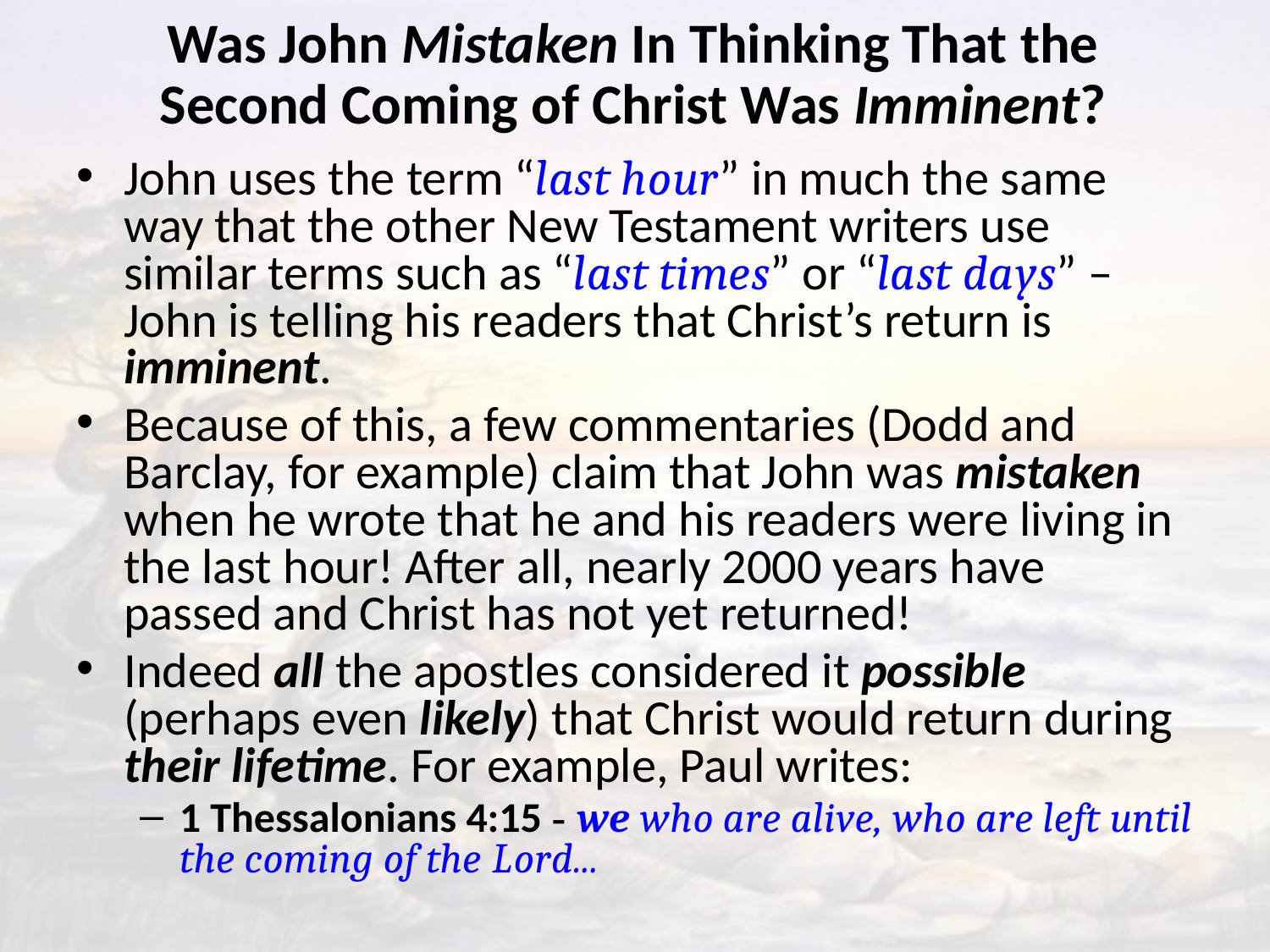

# Was John Mistaken In Thinking That the Second Coming of Christ Was Imminent?
John uses the term “last hour” in much the same way that the other New Testament writers use similar terms such as “last times” or “last days” – John is telling his readers that Christ’s return is imminent.
Because of this, a few commentaries (Dodd and Barclay, for example) claim that John was mistaken when he wrote that he and his readers were living in the last hour! After all, nearly 2000 years have passed and Christ has not yet returned!
Indeed all the apostles considered it possible (perhaps even likely) that Christ would return during their lifetime. For example, Paul writes:
1 Thessalonians 4:15 - we who are alive, who are left until the coming of the Lord...